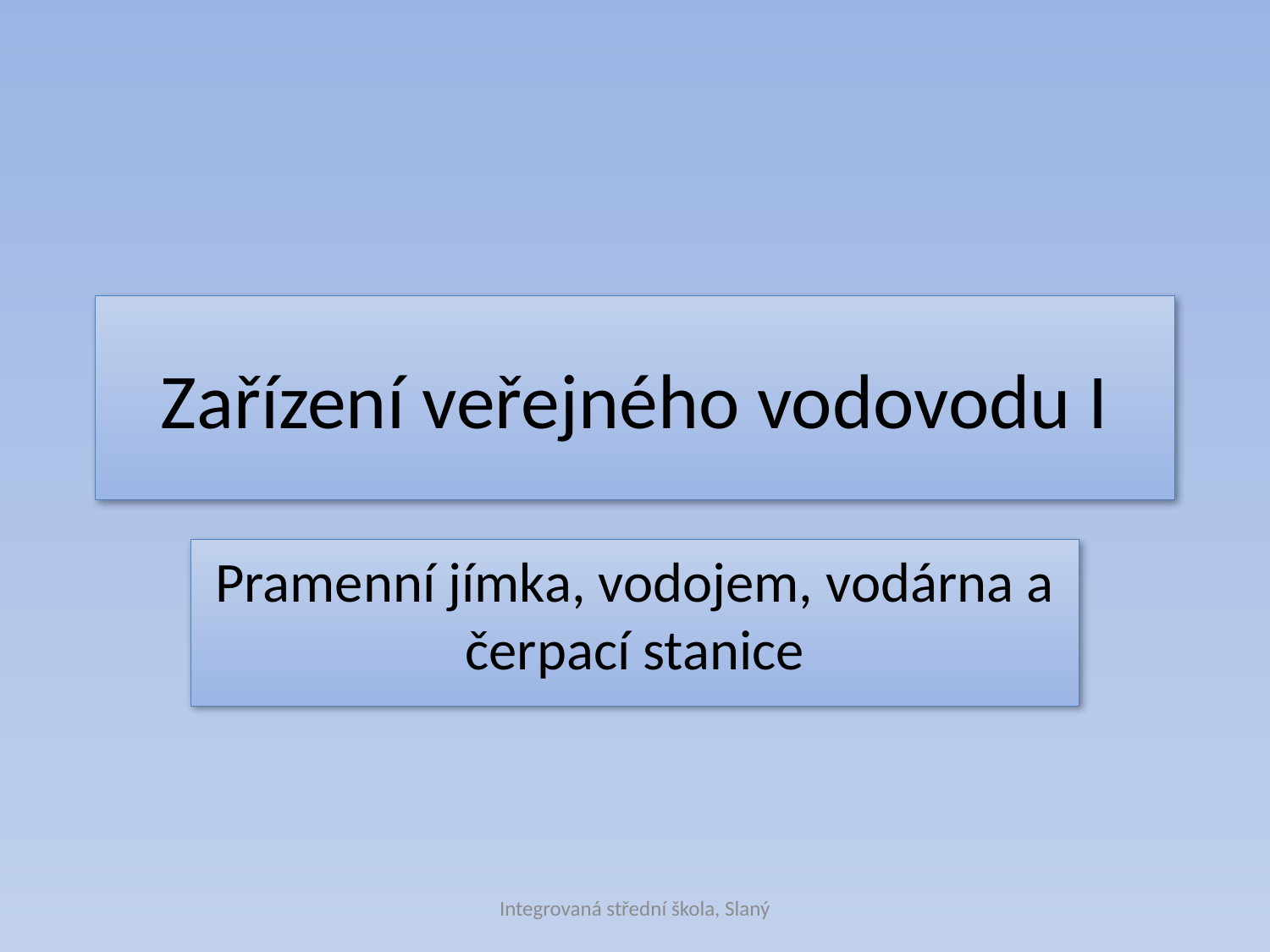

# Zařízení veřejného vodovodu I
Pramenní jímka, vodojem, vodárna a čerpací stanice
Integrovaná střední škola, Slaný